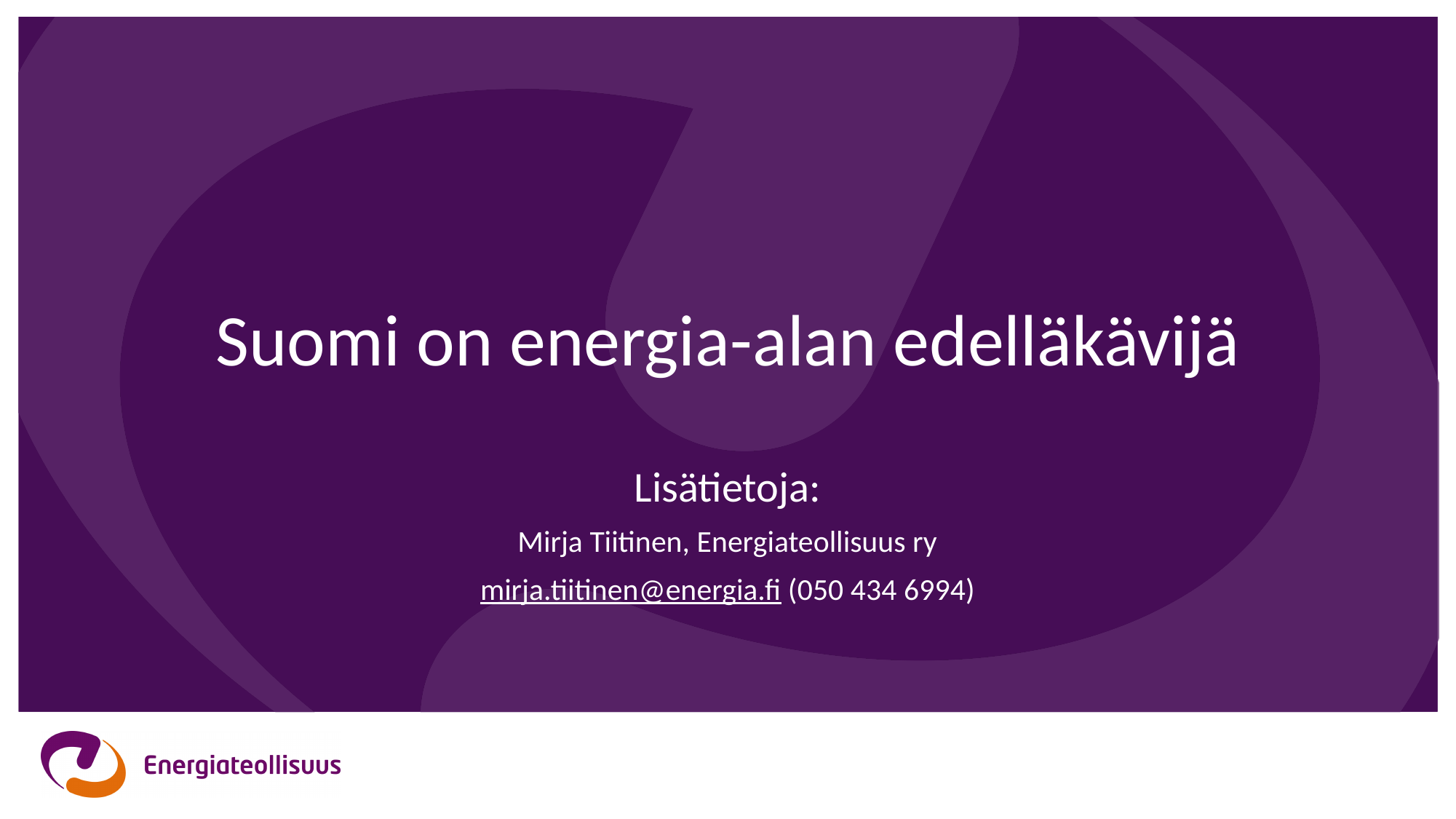

Lisätietoja:
Mirja Tiitinen, Energiateollisuus ry
mirja.tiitinen@energia.fi (050 434 6994)